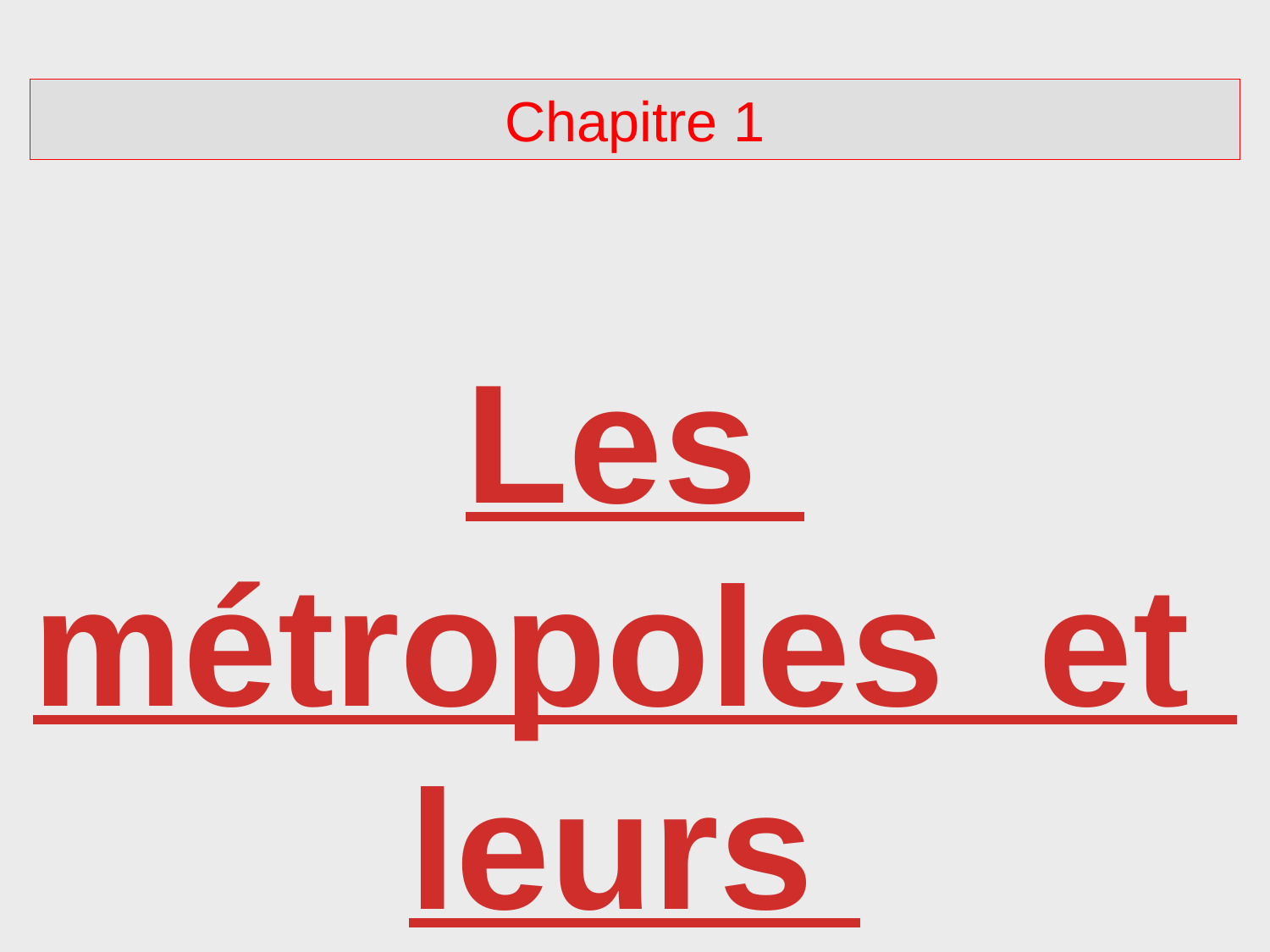

Chapitre 1
Les  métropoles  et  leurs  habitants